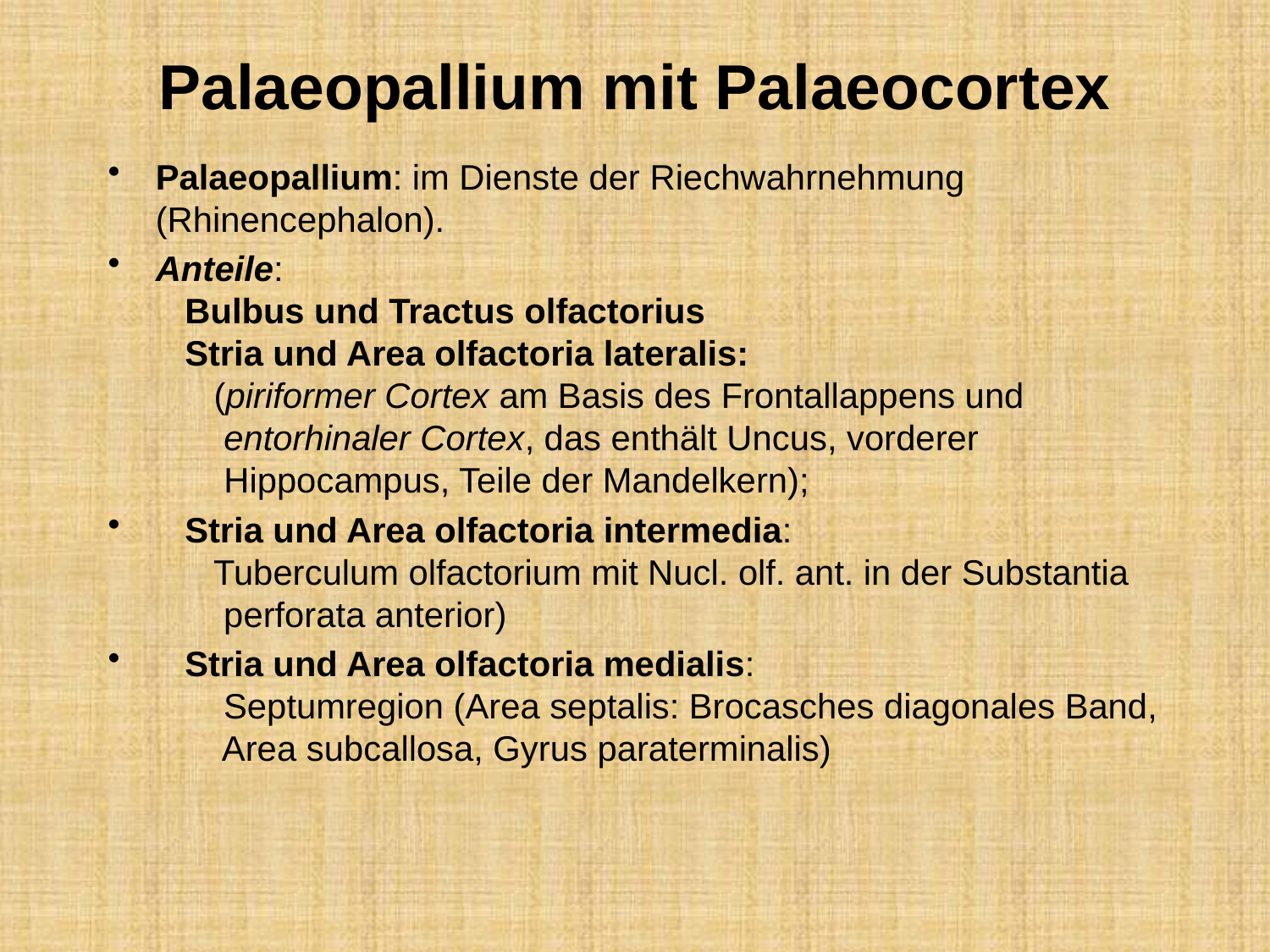

# Palaeopallium mit Palaeocortex
Palaeopallium: im Dienste der Riechwahrnehmung (Rhinencephalon).
Anteile:
   Bulbus und Tractus olfactorius
   Stria und Area olfactoria lateralis:
      (piriformer Cortex am Basis des Frontallappens und
       entorhinaler Cortex, das enthält Uncus, vorderer
       Hippocampus, Teile der Mandelkern);
   Stria und Area olfactoria intermedia:
      Tuberculum olfactorium mit Nucl. olf. ant. in der Substantia
       perforata anterior)
   Stria und Area olfactoria medialis:
       Septumregion (Area septalis: Brocasches diagonales Band,
       Area subcallosa, Gyrus paraterminalis)